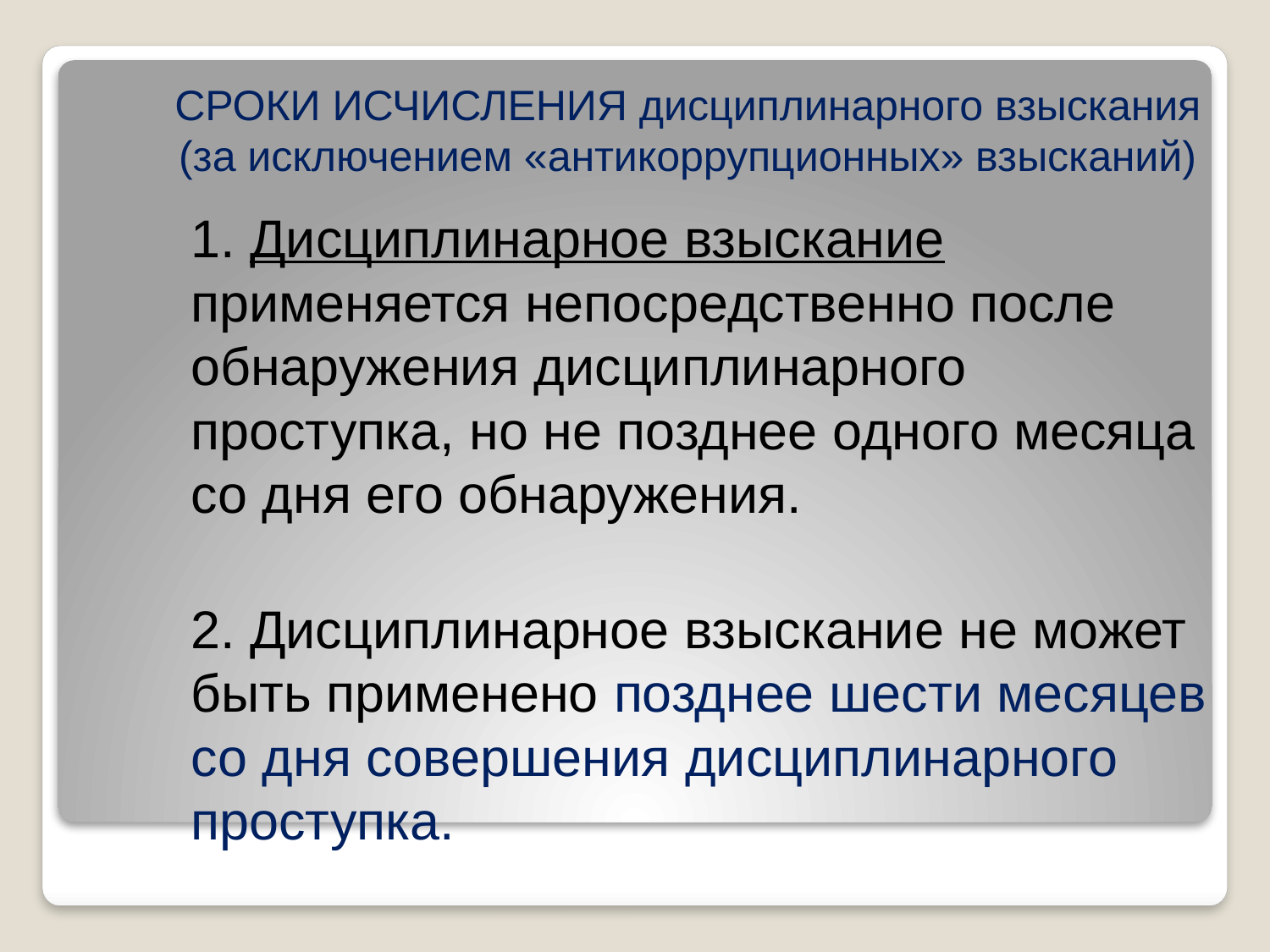

# СРОКИ ИСЧИСЛЕНИЯ дисциплинарного взыскания (за исключением «антикоррупционных» взысканий)

1. Дисциплинарное взыскание применяется непосредственно после обнаружения дисциплинарного проступка, но не позднее одного месяца со дня его обнаружения.

2. Дисциплинарное взыскание не может быть применено позднее шести месяцев со дня совершения дисциплинарного проступка.